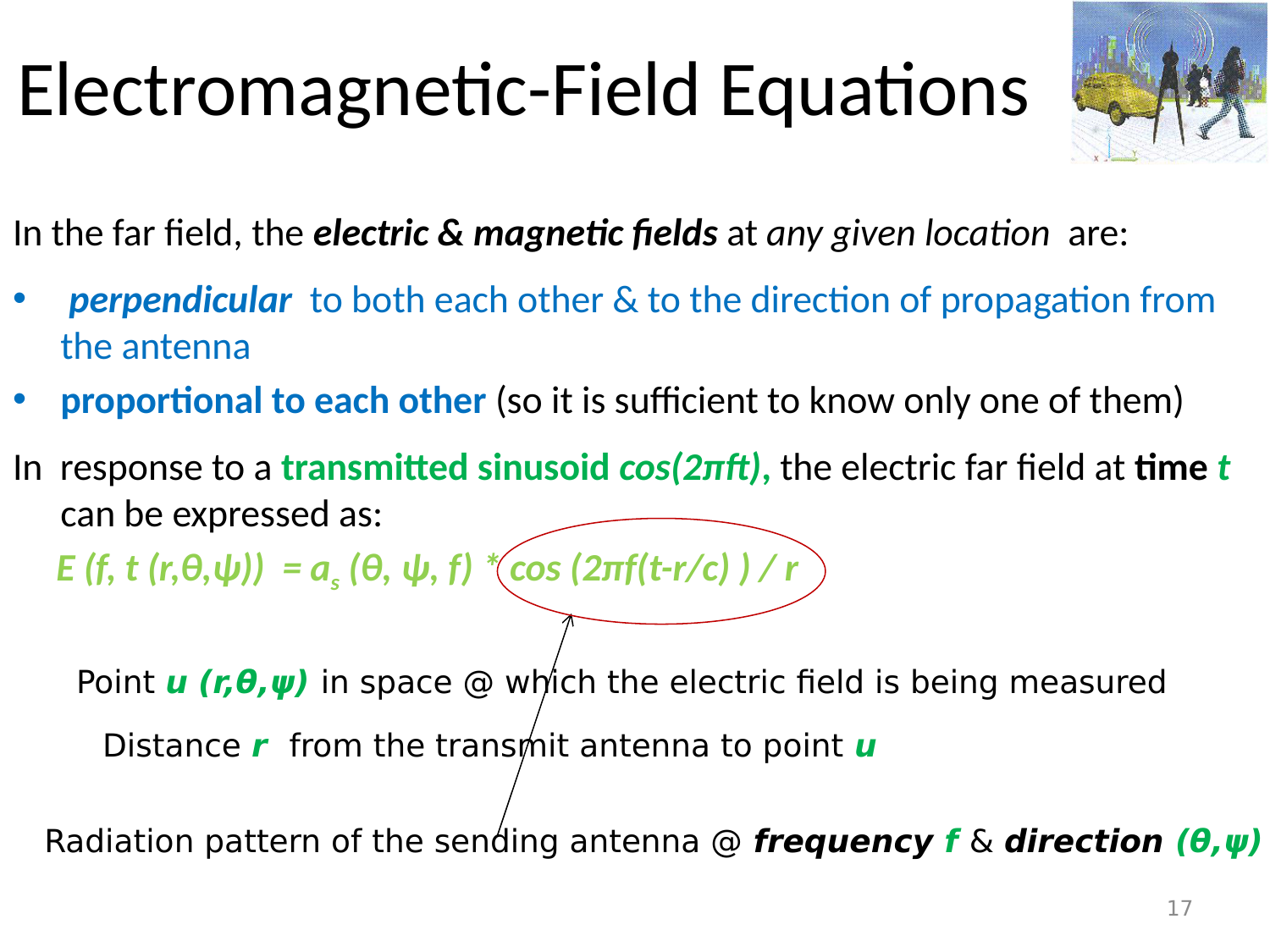

# Electromagnetic-Field Equations
In the far field, the electric & magnetic fields at any given location  are:

 perpendicular  to both each other & to the direction of propagation from the antenna
proportional to each other (so it is sufficient to know only one of them)

In  response to a transmitted sinusoid cos(2πft), the electric far field at time t can be expressed as:
     E (f, t (r,θ,ψ))  = as (θ, ψ, f) * cos (2πf(t-r/c) ) / r

 Point u (r,θ,ψ) in space @ which the electric field is being measured

Distance r  from the transmit antenna to point u
Radiation pattern of the sending antenna @ frequency f & direction (θ,ψ)
17